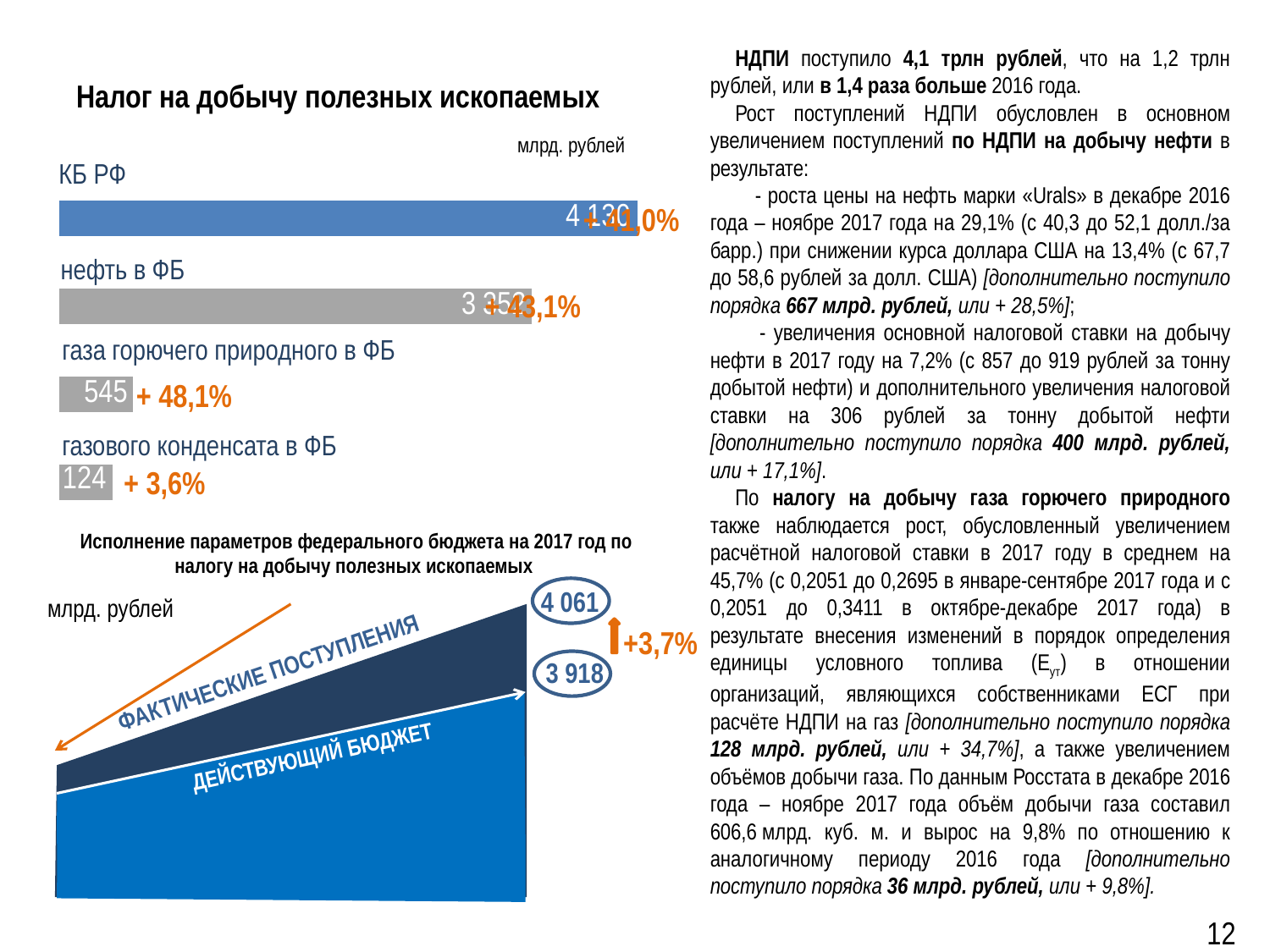

# Налог на добычу полезных ископаемых
НДПИ поступило 4,1 трлн рублей, что на 1,2 трлн рублей, или в 1,4 раза больше 2016 года.
Рост поступлений НДПИ обусловлен в основном увеличением поступлений по НДПИ на добычу нефти в результате:
   - роста цены на нефть марки «Urals» в декабре 2016 года – ноябре 2017 года на 29,1% (с 40,3 до 52,1 долл./за барр.) при снижении курса доллара США на 13,4% (с 67,7 до 58,6 рублей за долл. США) [дополнительно поступило порядка 667 млрд. рублей, или + 28,5%];
   - увеличения основной налоговой ставки на добычу нефти в 2017 году на 7,2% (с 857 до 919 рублей за тонну добытой нефти) и дополнительного увеличения налоговой ставки на 306 рублей за тонну добытой нефти [дополнительно поступило порядка 400 млрд. рублей, или + 17,1%].
По налогу на добычу газа горючего природного также наблюдается рост, обусловленный увеличением расчётной налоговой ставки в 2017 году в среднем на 45,7% (с 0,2051 до 0,2695 в январе-сентябре 2017 года и с 0,2051 до 0,3411 в октябре-декабре 2017 года) в результате внесения изменений в порядок определения единицы условного топлива (Еут) в отношении организаций, являющихся собственниками ЕСГ при расчёте НДПИ на газ [дополнительно поступило порядка 128 млрд. рублей, или + 34,7%], а также увеличением объёмов добычи газа. По данным Росстата в декабре 2016 года – ноябре 2017 года объём добычи газа составил 606,6 млрд. куб. м. и вырос на 9,8% по отношению к аналогичному периоду 2016 года [дополнительно поступило порядка 36 млрд. рублей, или + 9,8%].

млрд. рублей

КБ РФ
+ 41,0%
нефть в ФБ
+ 43,1%

газа горючего природного в ФБ
+ 48,1%
газового конденсата в ФБ
+ 3,6%

### Chart

| Category | Ряд 1 |
|---|---|
| Категория 1 | 301.0 |
| Категория 2 | 418.1 |
| Категория 3 | 2690.9 |
Исполнение параметров федерального бюджета на 2017 год по налогу на добычу полезных ископаемых
4 061

млрд. рублей

+3,7%

ФАКТИЧЕСКИЕ ПОСТУПЛЕНИЯ
3 918

ДЕЙСТВУЮЩИЙ БЮДЖЕТ
12